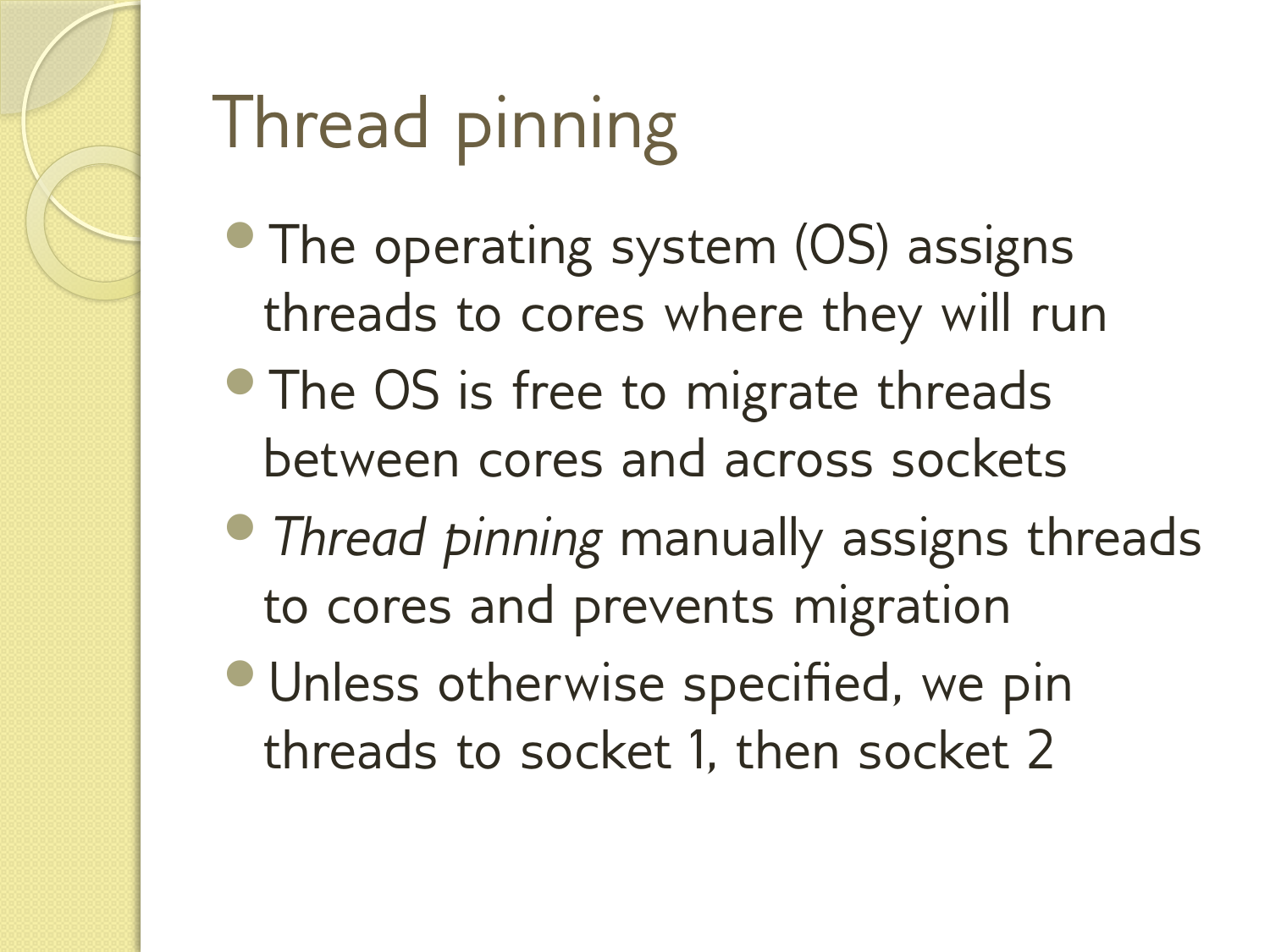

# Thread pinning
The operating system (OS) assigns threads to cores where they will run
The OS is free to migrate threads between cores and across sockets
Thread pinning manually assigns threads to cores and prevents migration
Unless otherwise specified, we pin threads to socket 1, then socket 2